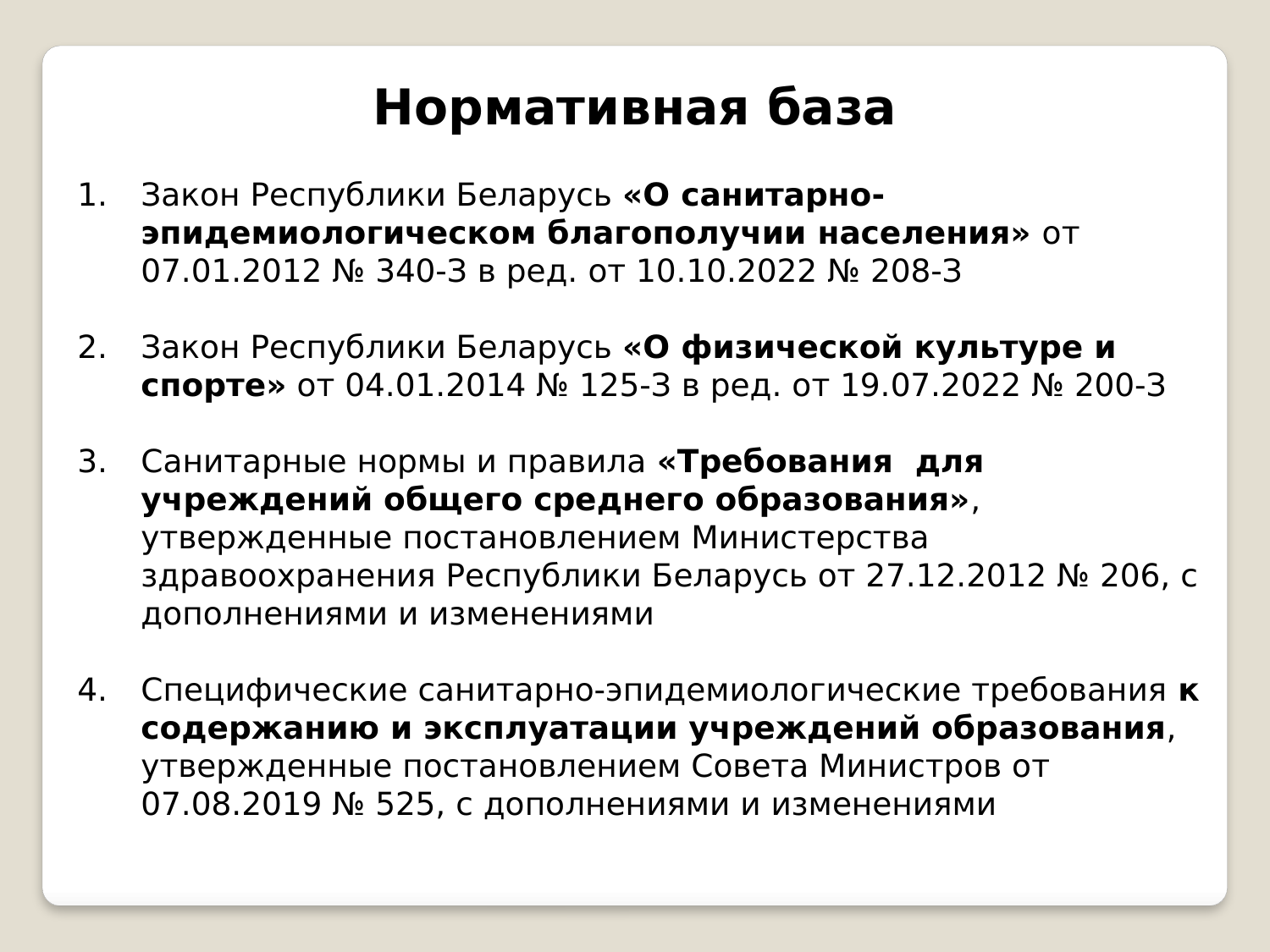

Нормативная база
Закон Республики Беларусь «О санитарно-эпидемиологическом благополучии населения» от 07.01.2012 № 340-З в ред. от 10.10.2022 № 208-З
Закон Республики Беларусь «О физической культуре и спорте» от 04.01.2014 № 125-З в ред. от 19.07.2022 № 200-З

Санитарные нормы и правила «Требования  для учреждений общего среднего образования», утвержденные постановлением Министерства здравоохранения Республики Беларусь от 27.12.2012 № 206, с дополнениями и изменениями

Специфические санитарно-эпидемиологические требования к содержанию и эксплуатации учреждений образования, утвержденные постановлением Совета Министров от 07.08.2019 № 525, с дополнениями и изменениями